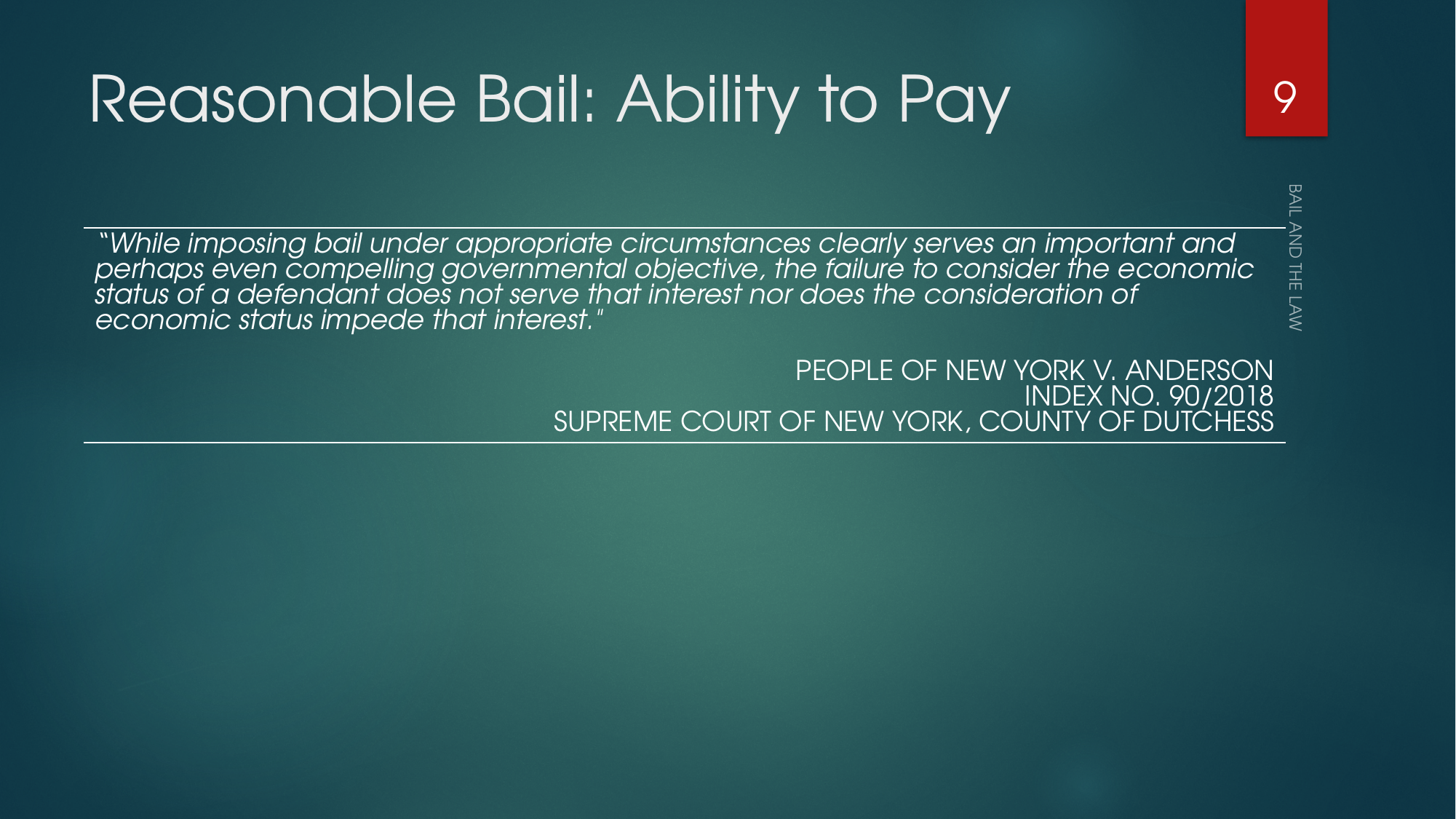

9
# Reasonable Bail: Ability to Pay
| “While imposing bail under appropriate circumstances clearly serves an important and perhaps even compelling governmental objective, the failure to consider the economic status of a defendant does not serve that interest nor does the consideration of economic status impede that interest." PEOPLE OF NEW YORK V. ANDERSON INDEX NO. 90/2018 SUPREME COURT OF NEW YORK, COUNTY OF DUTCHESS |
| --- |
BAIL AND THE LAW